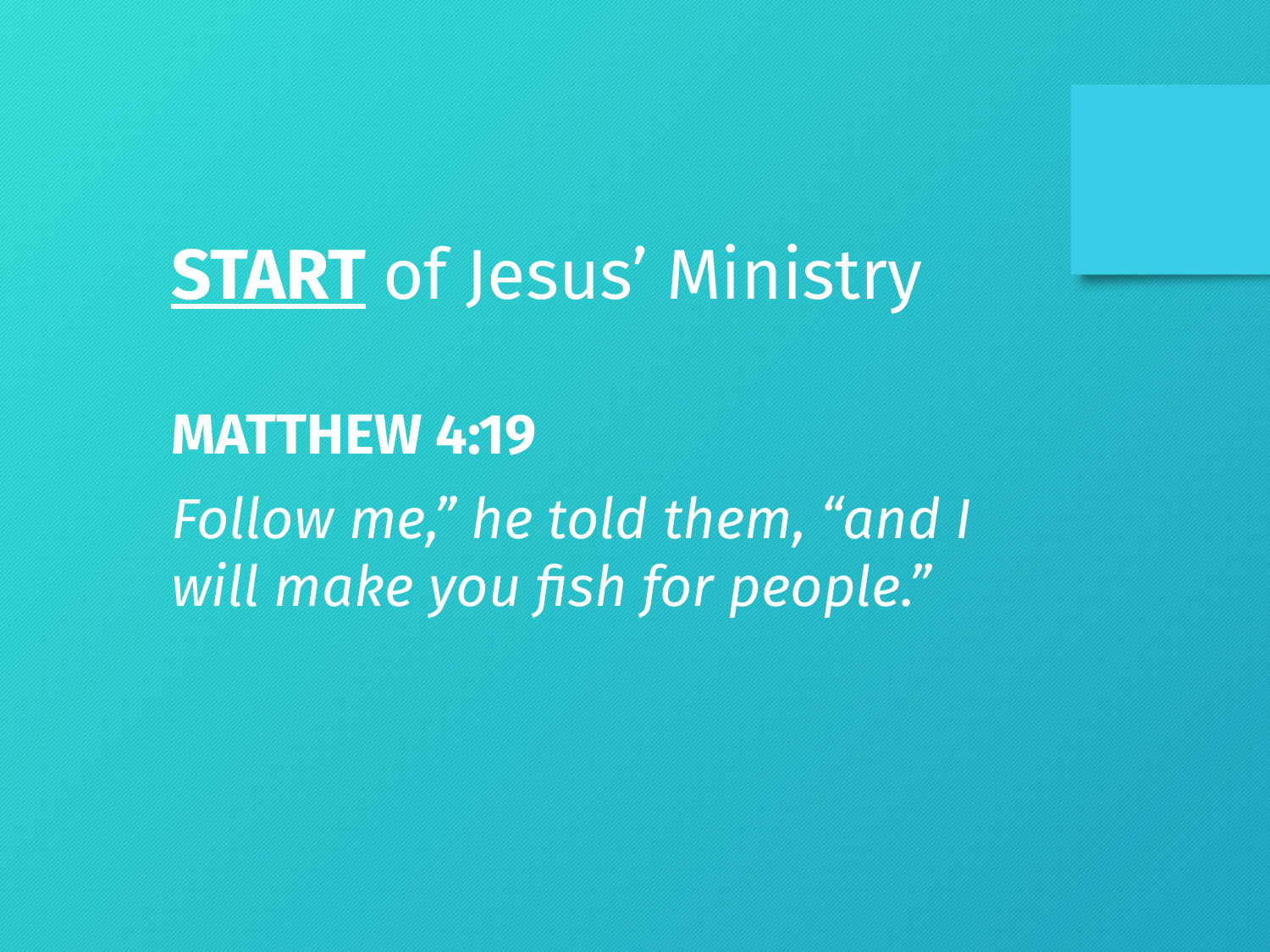

START of Jesus’ Ministry

MATTHEW 4:19

Follow me,” he told them, “and I will make you fish for people.”